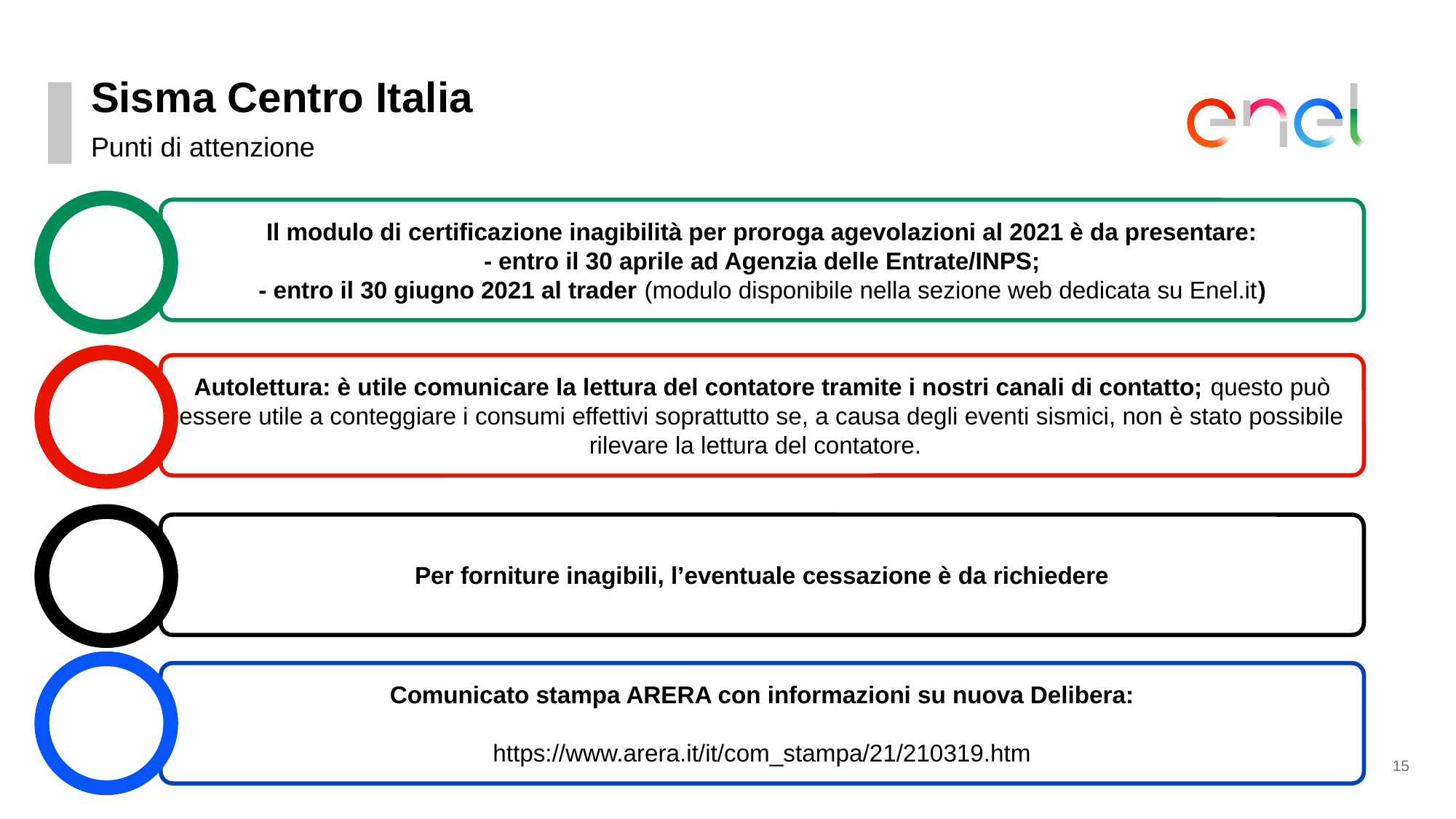

# Sisma Centro Italia
Punti di attenzione

Il modulo di certificazione inagibilità per proroga agevolazioni al 2021 è da presentare:
- entro il 30 aprile ad Agenzia delle Entrate/INPS;
- entro il 30 giugno 2021 al trader (modulo disponibile nella sezione web dedicata su Enel.it)

Autolettura: è utile comunicare la lettura del contatore tramite i nostri canali di contatto; questo può essere utile a conteggiare i consumi effettivi soprattutto se, a causa degli eventi sismici, non è stato possibile rilevare la lettura del contatore.

Per forniture inagibili, l’eventuale cessazione è da richiedere

Comunicato stampa ARERA con informazioni su nuova Delibera:

https://www.arera.it/it/com_stampa/21/210319.htm
15